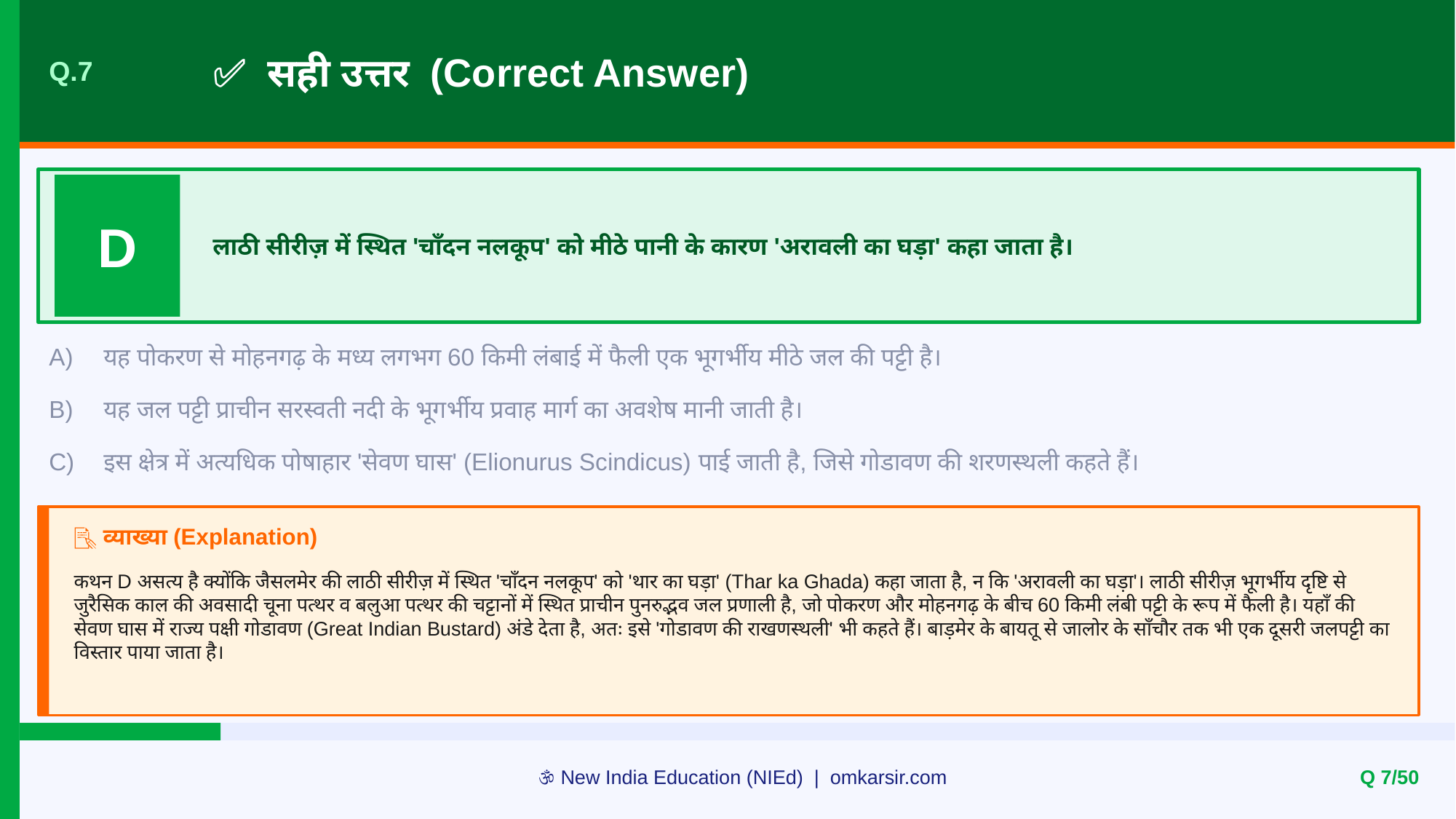

✅  सही उत्तर  (Correct Answer)
Q.7

D
लाठी सीरीज़ में स्थित 'चाँदन नलकूप' को मीठे पानी के कारण 'अरावली का घड़ा' कहा जाता है।
A)
यह पोकरण से मोहनगढ़ के मध्य लगभग 60 किमी लंबाई में फैली एक भूगर्भीय मीठे जल की पट्टी है।
B)
यह जल पट्टी प्राचीन सरस्वती नदी के भूगर्भीय प्रवाह मार्ग का अवशेष मानी जाती है।
C)
इस क्षेत्र में अत्यधिक पोषाहार 'सेवण घास' (Elionurus Scindicus) पाई जाती है, जिसे गोडावण की शरणस्थली कहते हैं।

📝 व्याख्या (Explanation)
कथन D असत्य है क्योंकि जैसलमेर की लाठी सीरीज़ में स्थित 'चाँदन नलकूप' को 'थार का घड़ा' (Thar ka Ghada) कहा जाता है, न कि 'अरावली का घड़ा'। लाठी सीरीज़ भूगर्भीय दृष्टि से जुरैसिक काल की अवसादी चूना पत्थर व बलुआ पत्थर की चट्टानों में स्थित प्राचीन पुनरुद्भव जल प्रणाली है, जो पोकरण और मोहनगढ़ के बीच 60 किमी लंबी पट्टी के रूप में फैली है। यहाँ की सेवण घास में राज्य पक्षी गोडावण (Great Indian Bustard) अंडे देता है, अतः इसे 'गोडावण की राखणस्थली' भी कहते हैं। बाड़मेर के बायतू से जालोर के साँचौर तक भी एक दूसरी जलपट्टी का विस्तार पाया जाता है।

🕉️ New India Education (NIEd)  |  omkarsir.com
Q 7/50